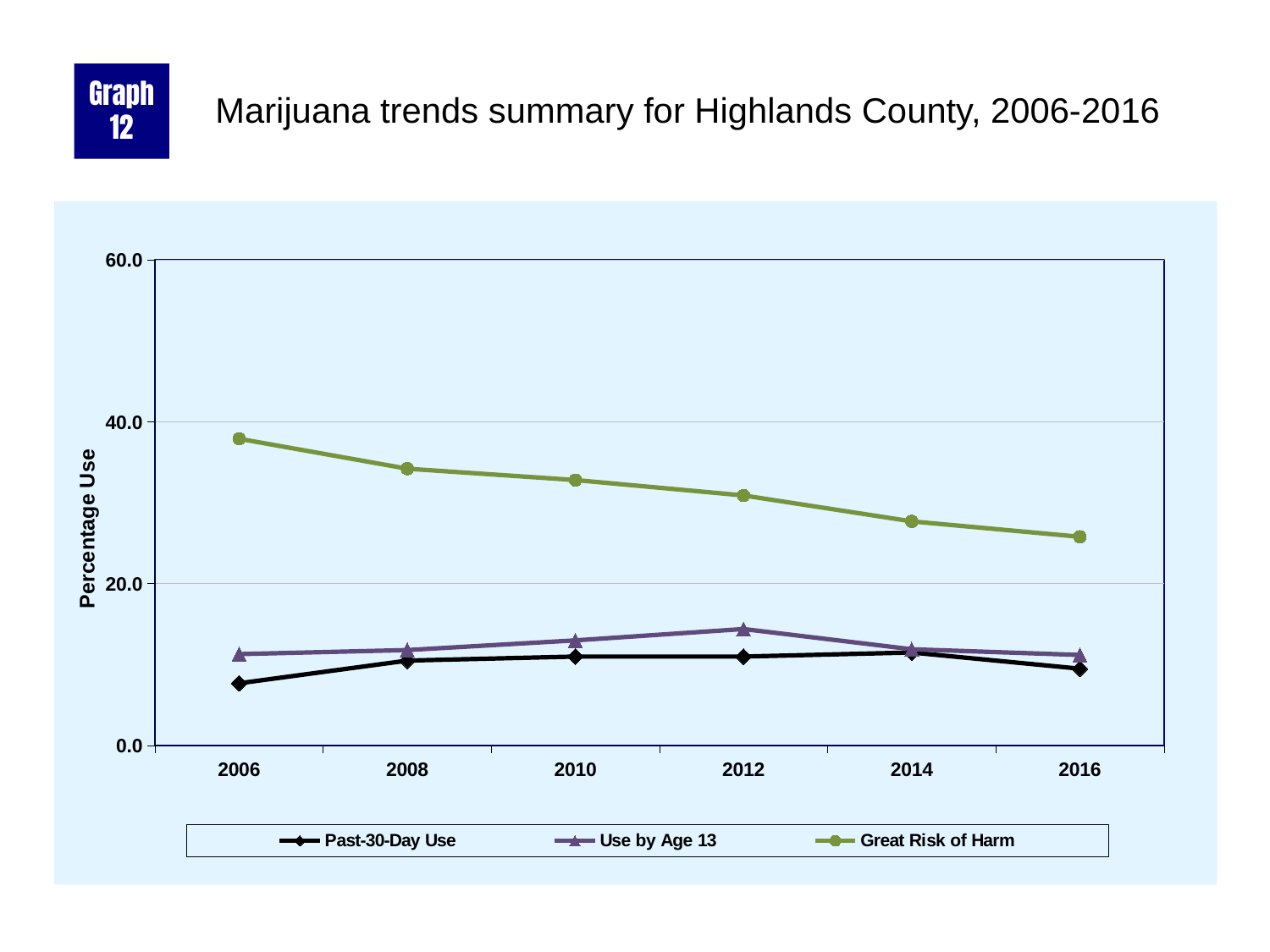

Graph 12
Marijuana trends summary for Highlands County, 2006-2016

### Chart

| Category | Past-30-Day Use | Use by Age 13 | Great Risk of Harm |
|---|---|---|---|
| 2006 | 7.7 | 11.3 | 37.9 |
| 2008 | 10.5 | 11.8 | 34.2 |
| 2010 | 11.0 | 13.0 | 32.8 |
| 2012 | 11.0 | 14.4 | 30.9 |
| 2014 | 11.5 | 11.9 | 27.7 |
| 2016 | 9.5 | 11.2 | 25.8 |